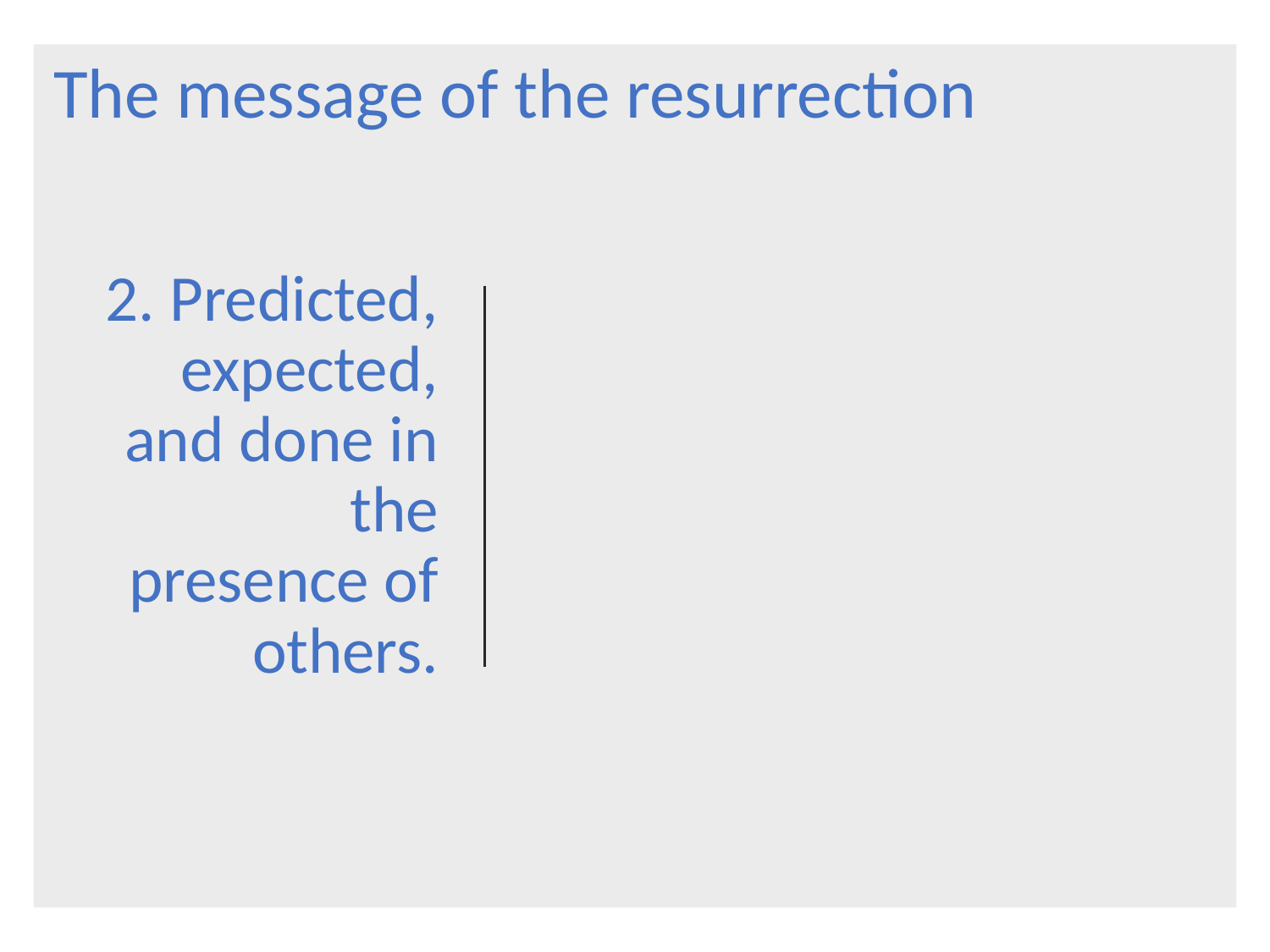

The message of the resurrection
# 2. Predicted, expected, and done in the presence of others.